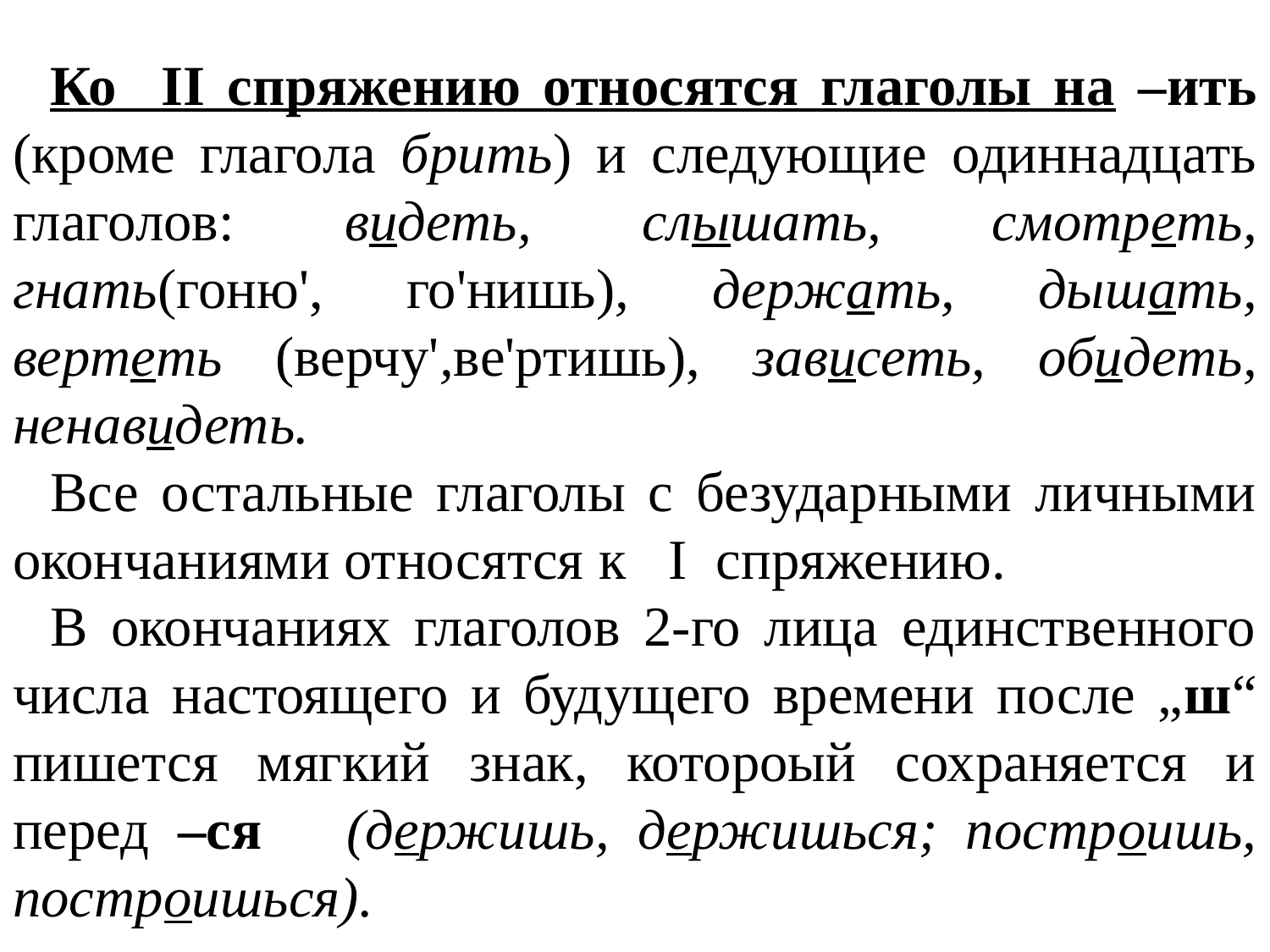

Ко  II спряжению относятся глаголы на –ить (кроме глагола брить) и следующие одиннадцать глаголов: видеть, слышать, смотреть, гнать(гоню', го'нишь), держать, дышать, вертеть (верчу',ве'ртишь), зависеть, обидеть, ненавидеть.
Все остальные глаголы с безударными личными окончаниями относятся к   I  спряжению.
В окончаниях глаголов 2-го лица единственного числа настоящего и будущего времени после „ш“ пишется мягкий знак, котороый сохраняется и перед –ся   (держишь, держишься; построишь, построишься).